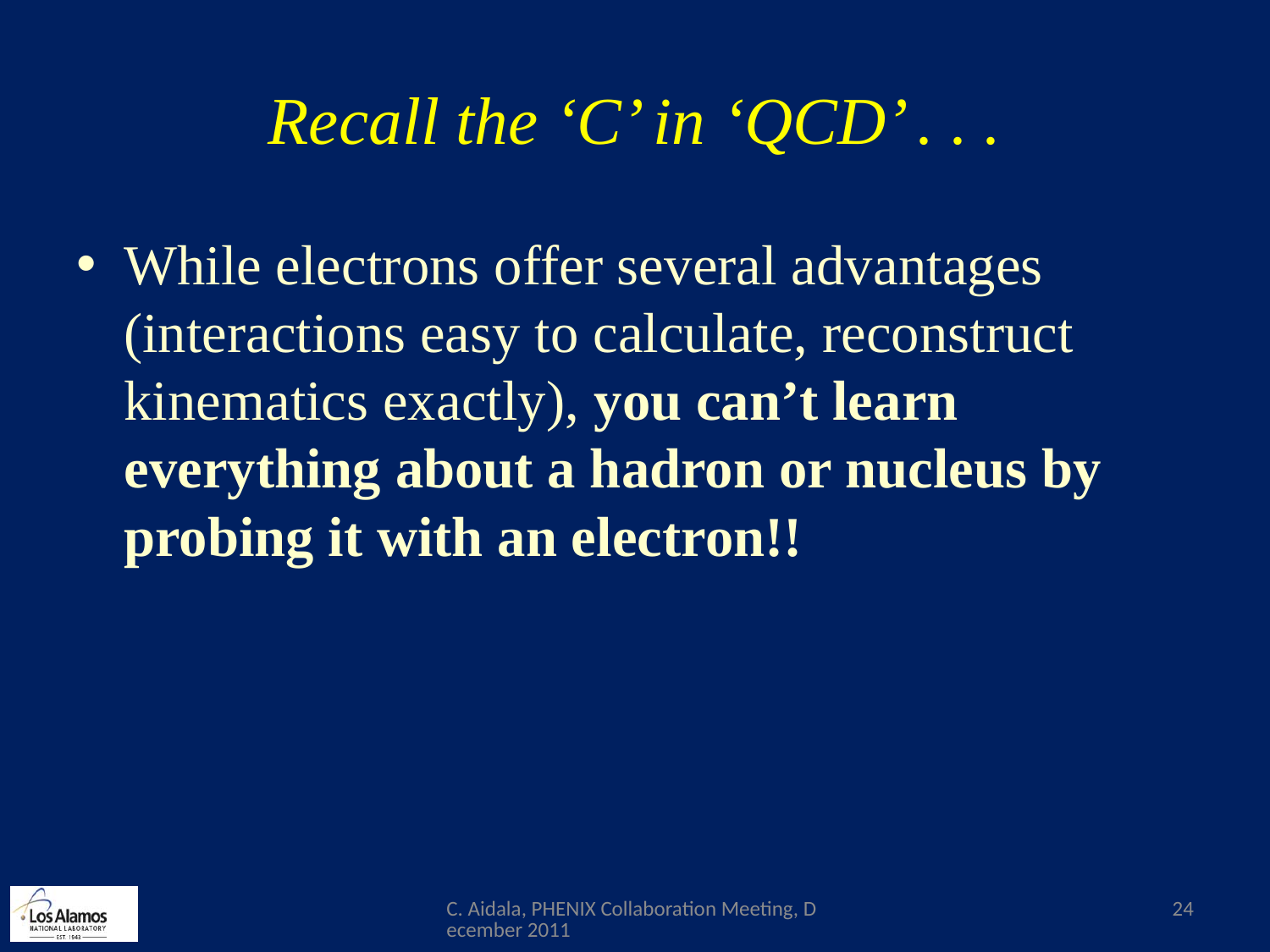

# Recall the ‘C’ in ‘QCD’ . . .
While electrons offer several advantages (interactions easy to calculate, reconstruct kinematics exactly), you can’t learn everything about a hadron or nucleus by probing it with an electron!!
C. Aidala, PHENIX Collaboration Meeting, December 2011
24